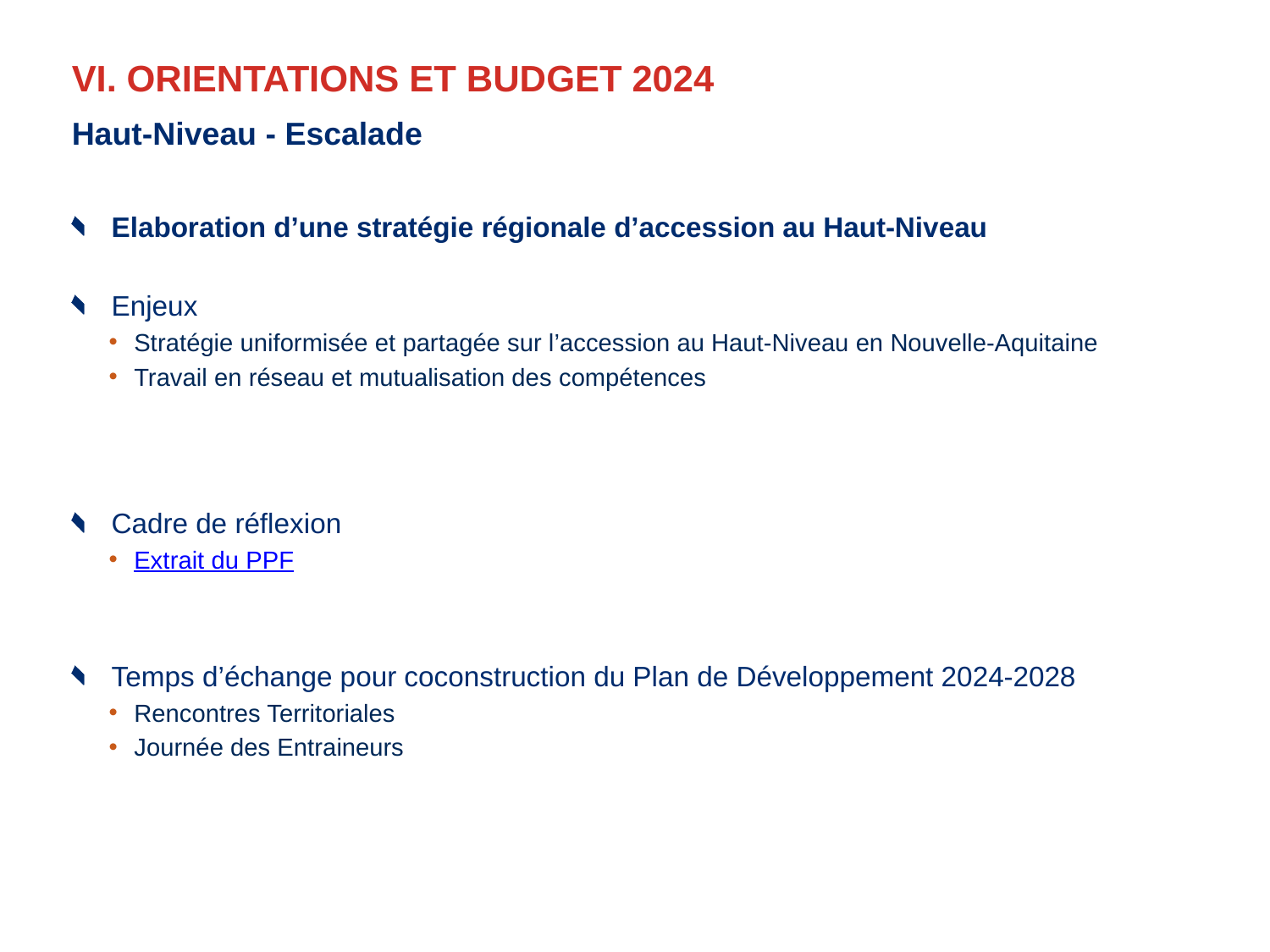

# VI. ORIENTATIONS ET BUDGET 2024
Haut-Niveau - Escalade

Elaboration d’une stratégie régionale d’accession au Haut-Niveau

Enjeux
Stratégie uniformisée et partagée sur l’accession au Haut-Niveau en Nouvelle-Aquitaine
Travail en réseau et mutualisation des compétences

Cadre de réflexion
Extrait du PPF

Temps d’échange pour coconstruction du Plan de Développement 2024-2028
Rencontres Territoriales
Journée des Entraineurs